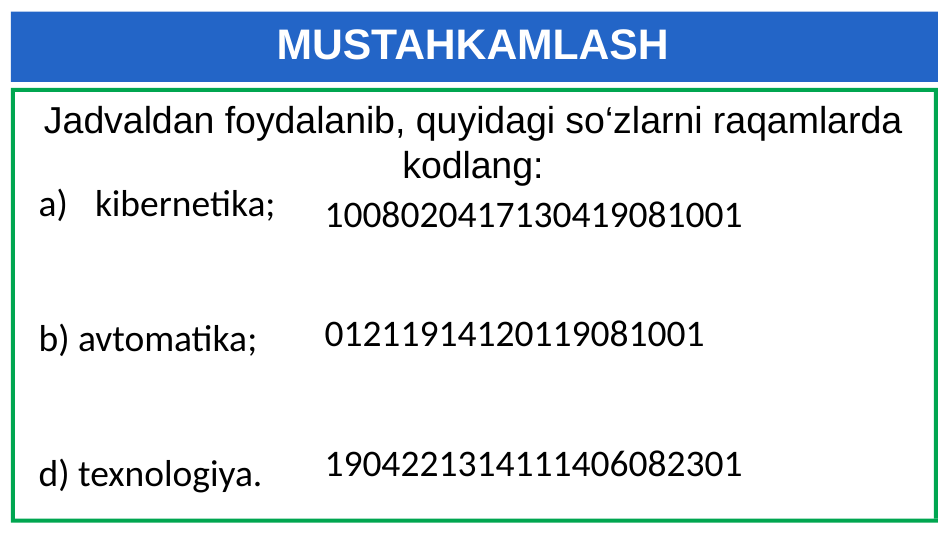

# MUSTAHKAMLASH
Jadvaldan foydalanib, quyidagi so‘zlarni raqamlarda kodlang:
kibernetika;

b) avtomatika;

d) texnologiya.
1008020417130419081001
01211914120119081001
1904221314111406082301